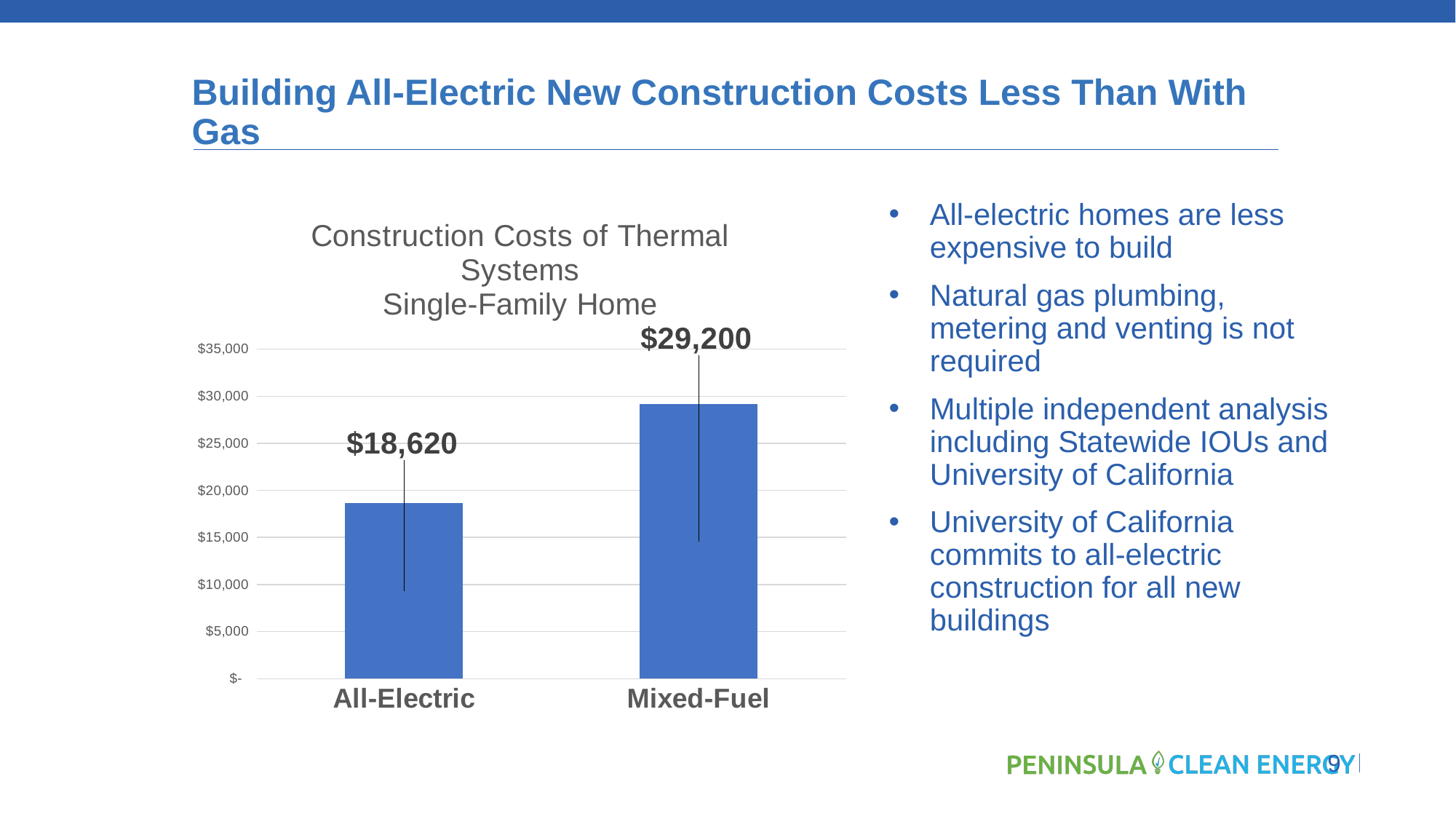

# Building All-Electric New Construction Costs Less Than With Gas

### Chart: Construction Costs of Thermal Systems
Single-Family Home

| Category | Capital Costs of Thermal Systems |
|---|---|
| All-Electric | 18620.0 |
| Mixed-Fuel | 29200.0 |
All-electric homes are less expensive to build
Natural gas plumbing, metering and venting is not required
Multiple independent analysis including Statewide IOUs and University of California
University of California commits to all-electric construction for all new buildings